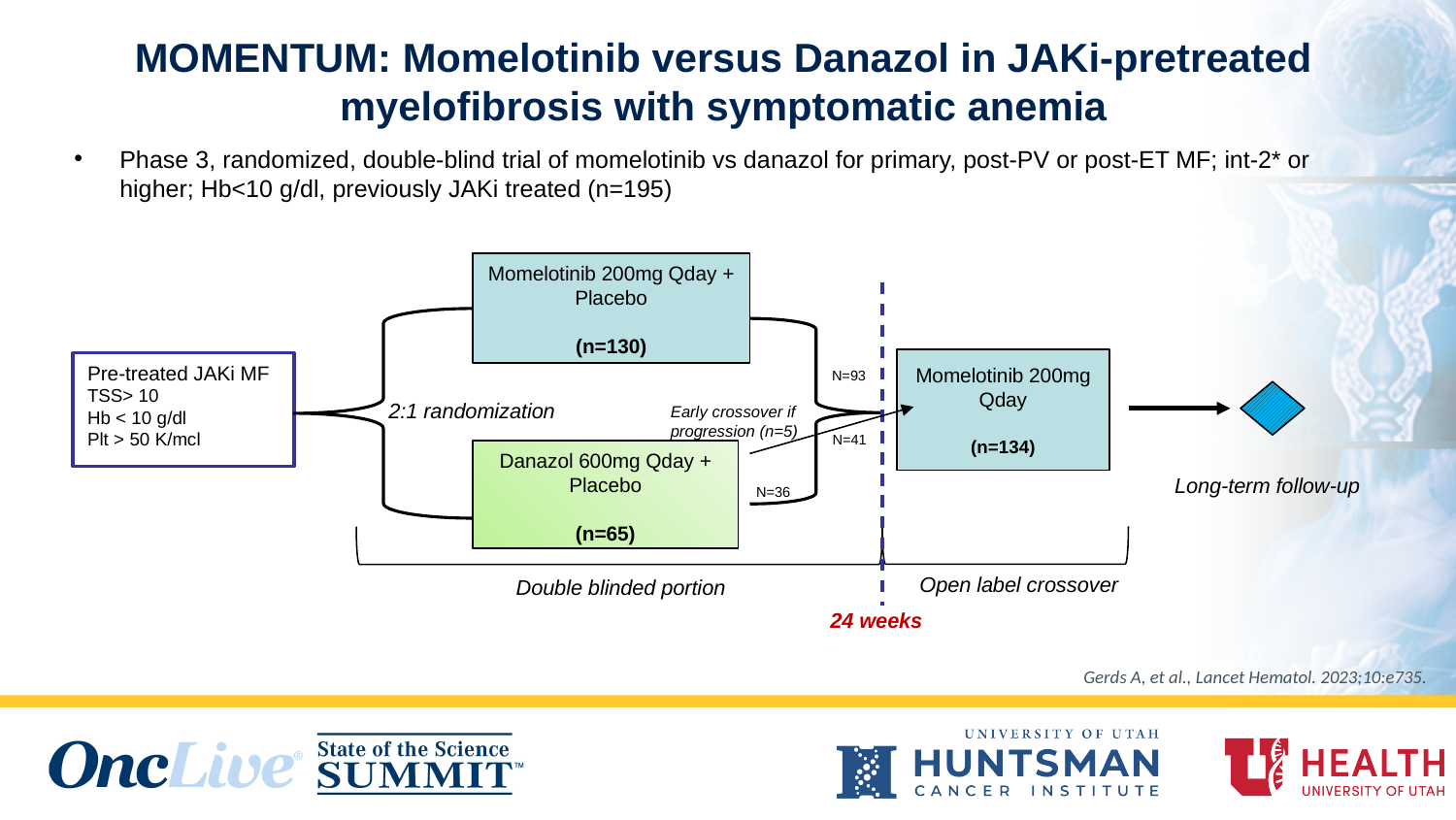

# MOMENTUM: Momelotinib versus Danazol in JAKi-pretreated myelofibrosis with symptomatic anemia
Phase 3, randomized, double-blind trial of momelotinib vs danazol for primary, post-PV or post-ET MF; int-2* or higher; Hb<10 g/dl, previously JAKi treated (n=195)
Momelotinib 200mg Qday + Placebo

(n=130)

Momelotinib 200mg Qday

(n=134)
Pre-treated JAKi MF
TSS> 10
Hb < 10 g/dl
Plt > 50 K/mcl
N=93

2:1 randomization
Early crossover if progression (n=5)

N=41
Danazol 600mg Qday +
Placebo

(n=65)
Long-term follow-up
N=36
Open label crossover
Double blinded portion
24 weeks
Gerds A, et al., Lancet Hematol. 2023;10:e735.